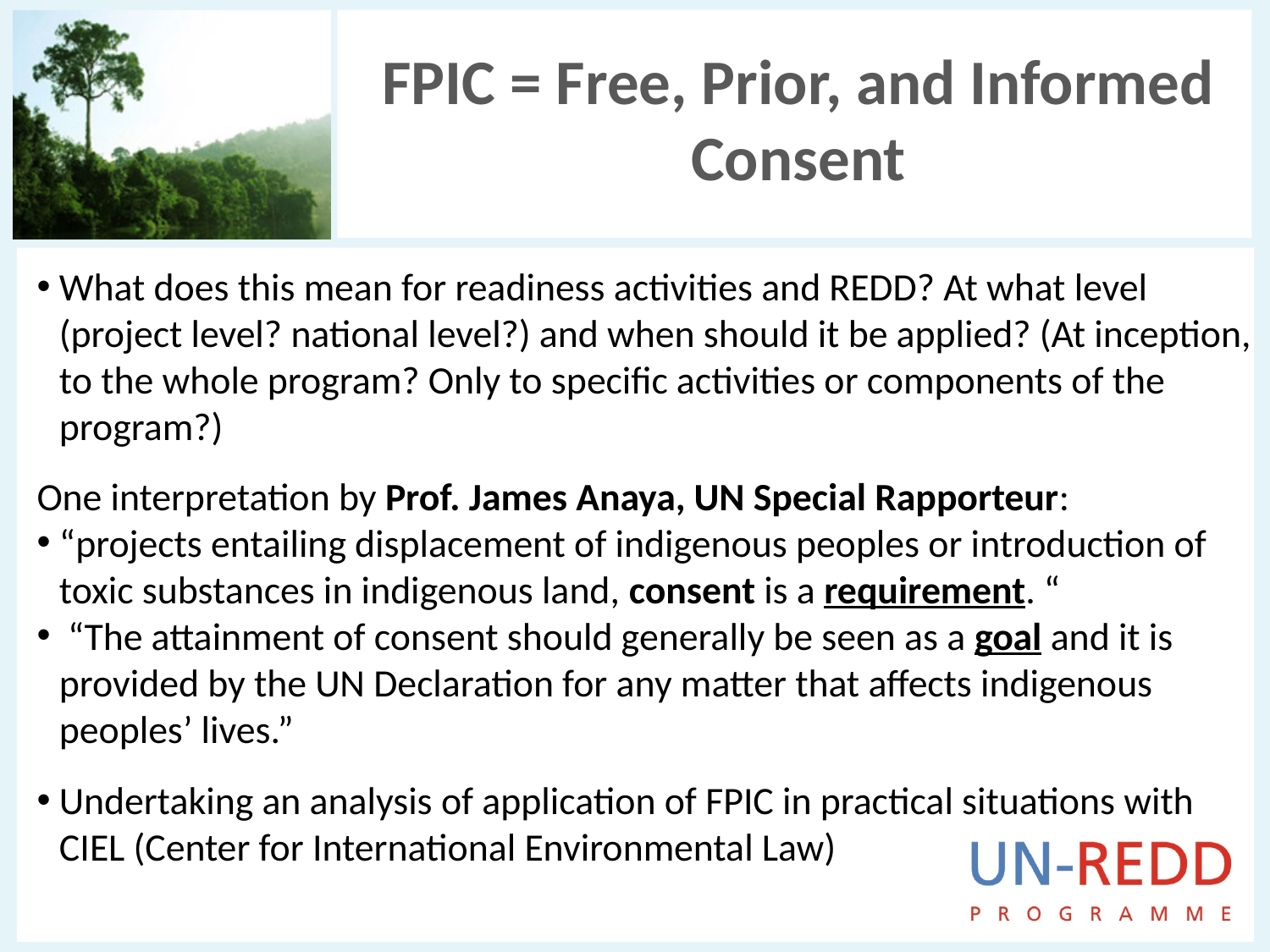

# FPIC = Free, Prior, and Informed Consent
What does this mean for readiness activities and REDD? At what level (project level? national level?) and when should it be applied? (At inception, to the whole program? Only to specific activities or components of the program?)

One interpretation by Prof. James Anaya, UN Special Rapporteur:
“projects entailing displacement of indigenous peoples or introduction of toxic substances in indigenous land, consent is a requirement. “
 “The attainment of consent should generally be seen as a goal and it is provided by the UN Declaration for any matter that affects indigenous peoples’ lives.”

Undertaking an analysis of application of FPIC in practical situations with CIEL (Center for International Environmental Law)